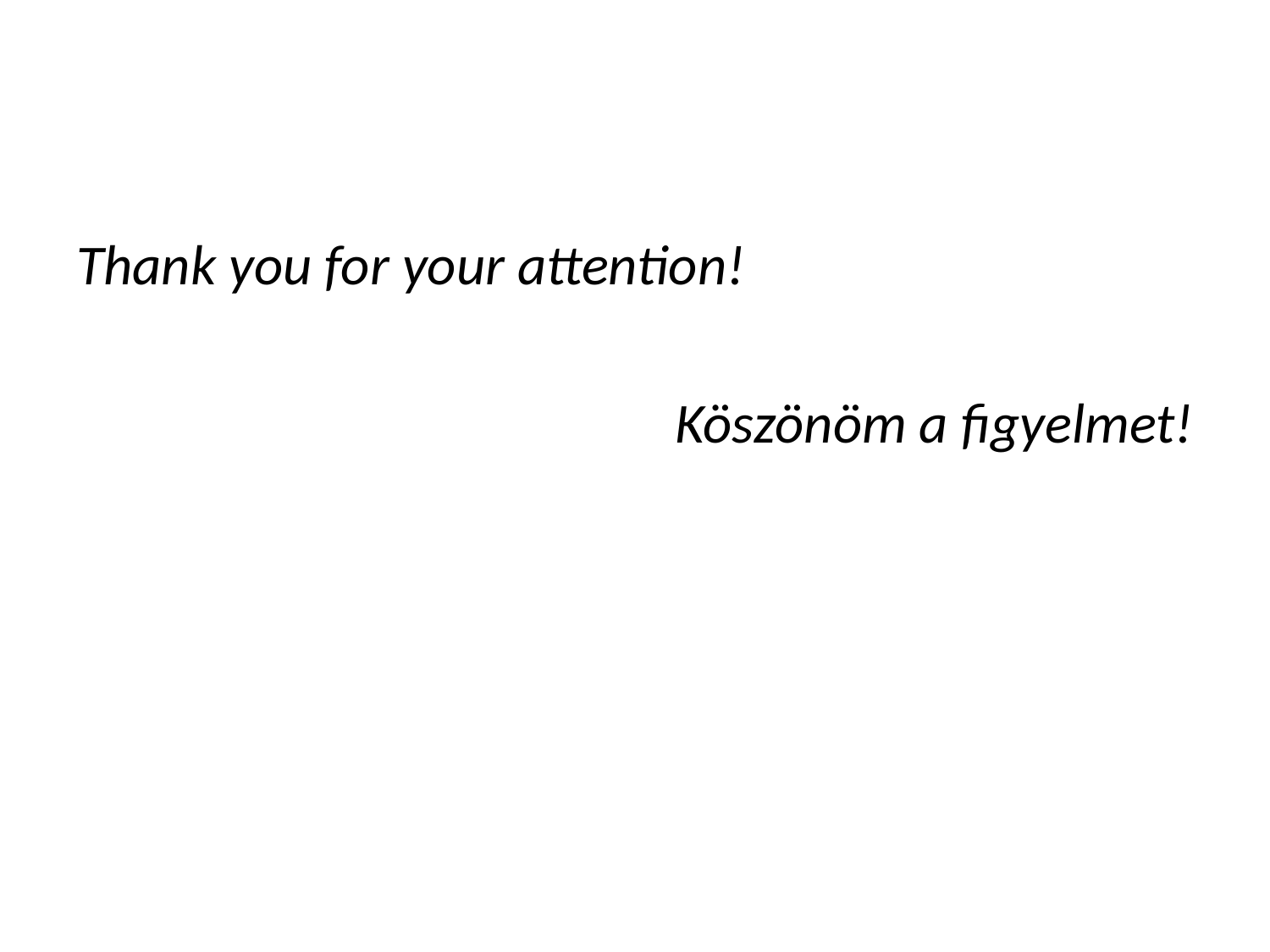

#
Thank you for your attention!

Köszönöm a figyelmet!